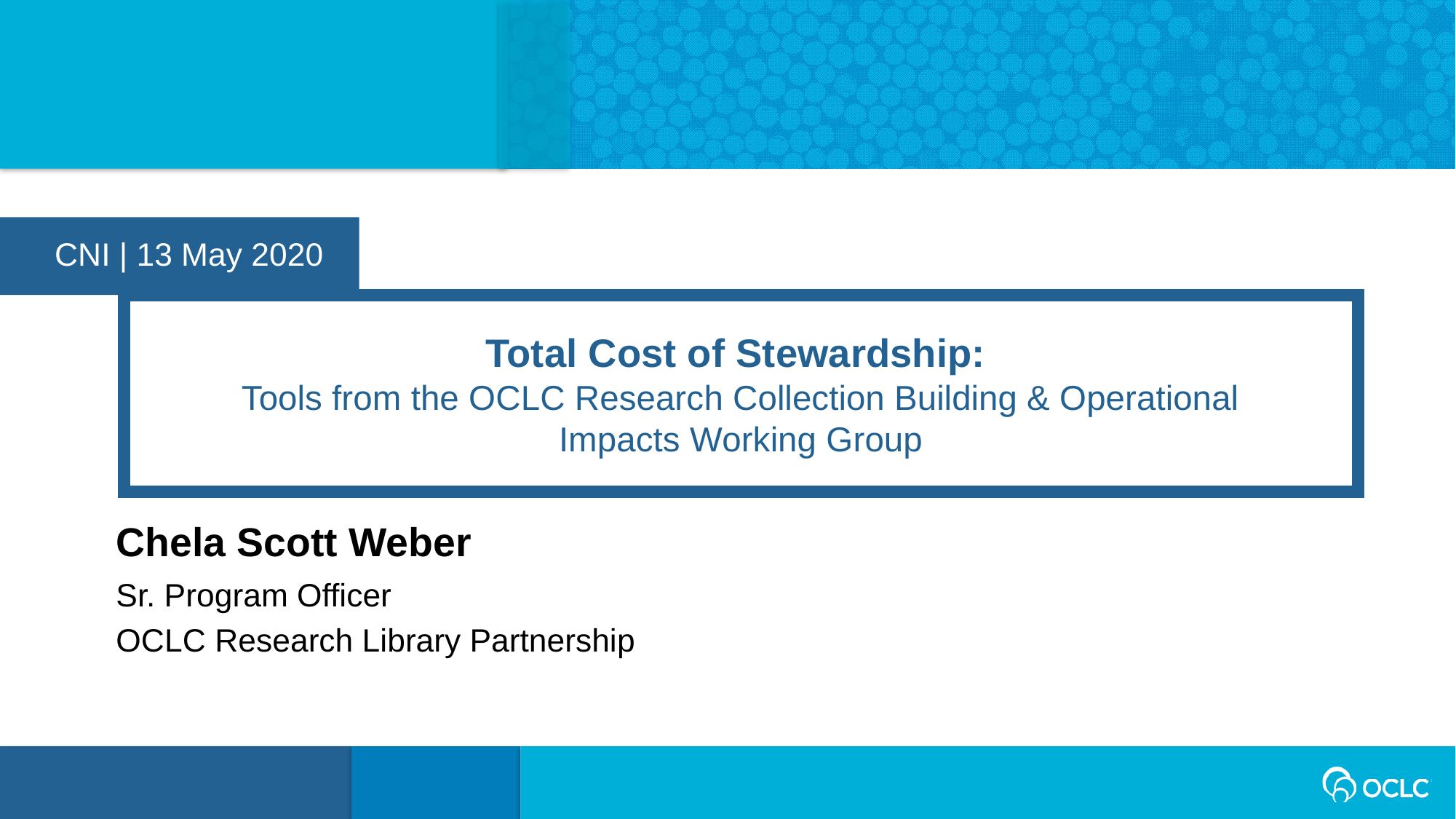

CNI | 13 May 2020
Total Cost of Stewardship:
Tools from the OCLC Research Collection Building & Operational Impacts Working Group
Chela Scott Weber
Sr. Program Officer
OCLC Research Library Partnership